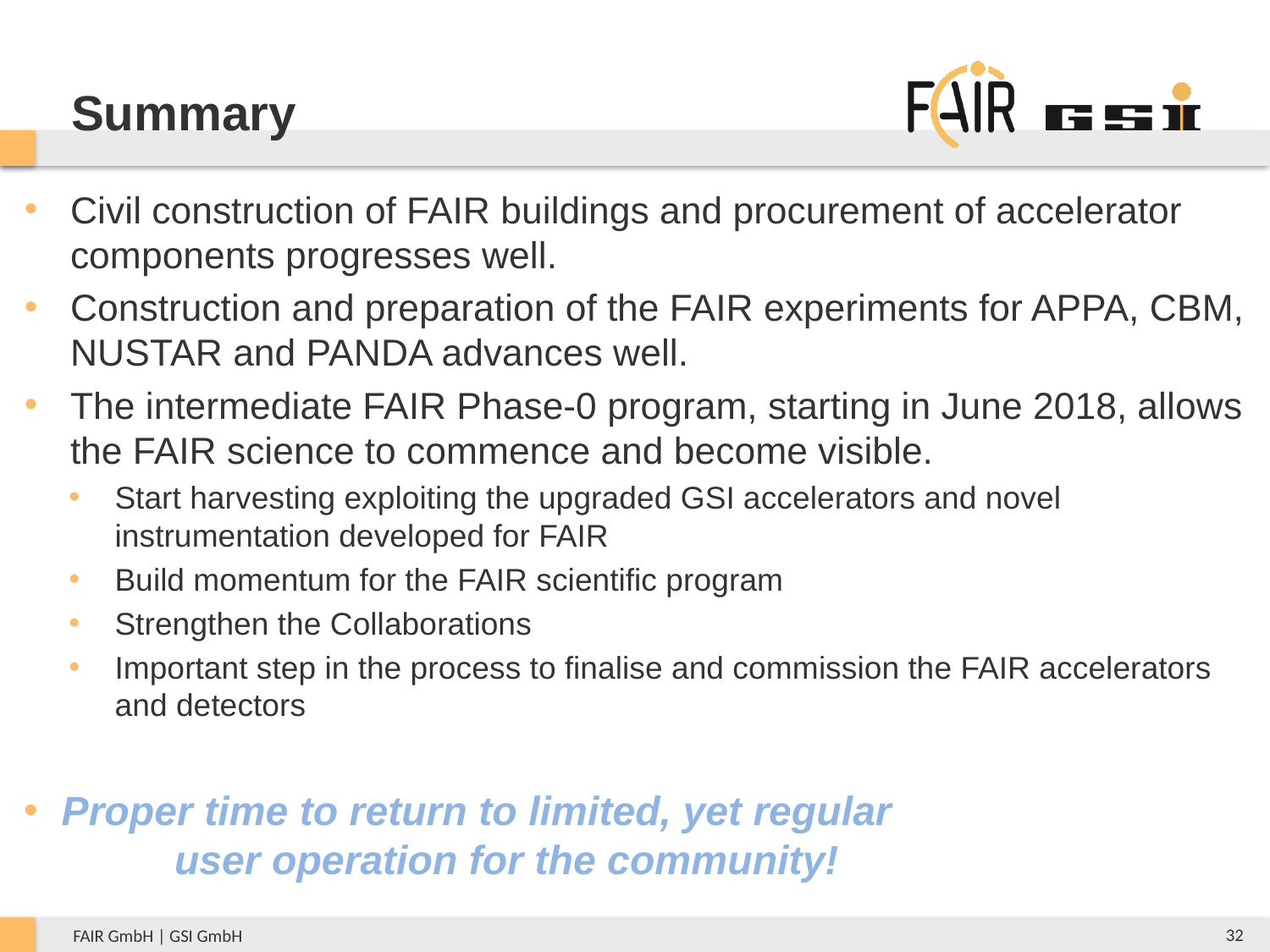

# Summary
Civil construction of FAIR buildings and procurement of accelerator components progresses well.
Construction and preparation of the FAIR experiments for APPA, CBM, NUSTAR and PANDA advances well.
The intermediate FAIR Phase-0 program, starting in June 2018, allows the FAIR science to commence and become visible.
Start harvesting exploiting the upgraded GSI accelerators and novel instrumentation developed for FAIR
Build momentum for the FAIR scientific program
Strengthen the Collaborations
Important step in the process to finalise and commission the FAIR accelerators and detectors

Proper time to return to limited, yet regular
					user operation for the community!

32